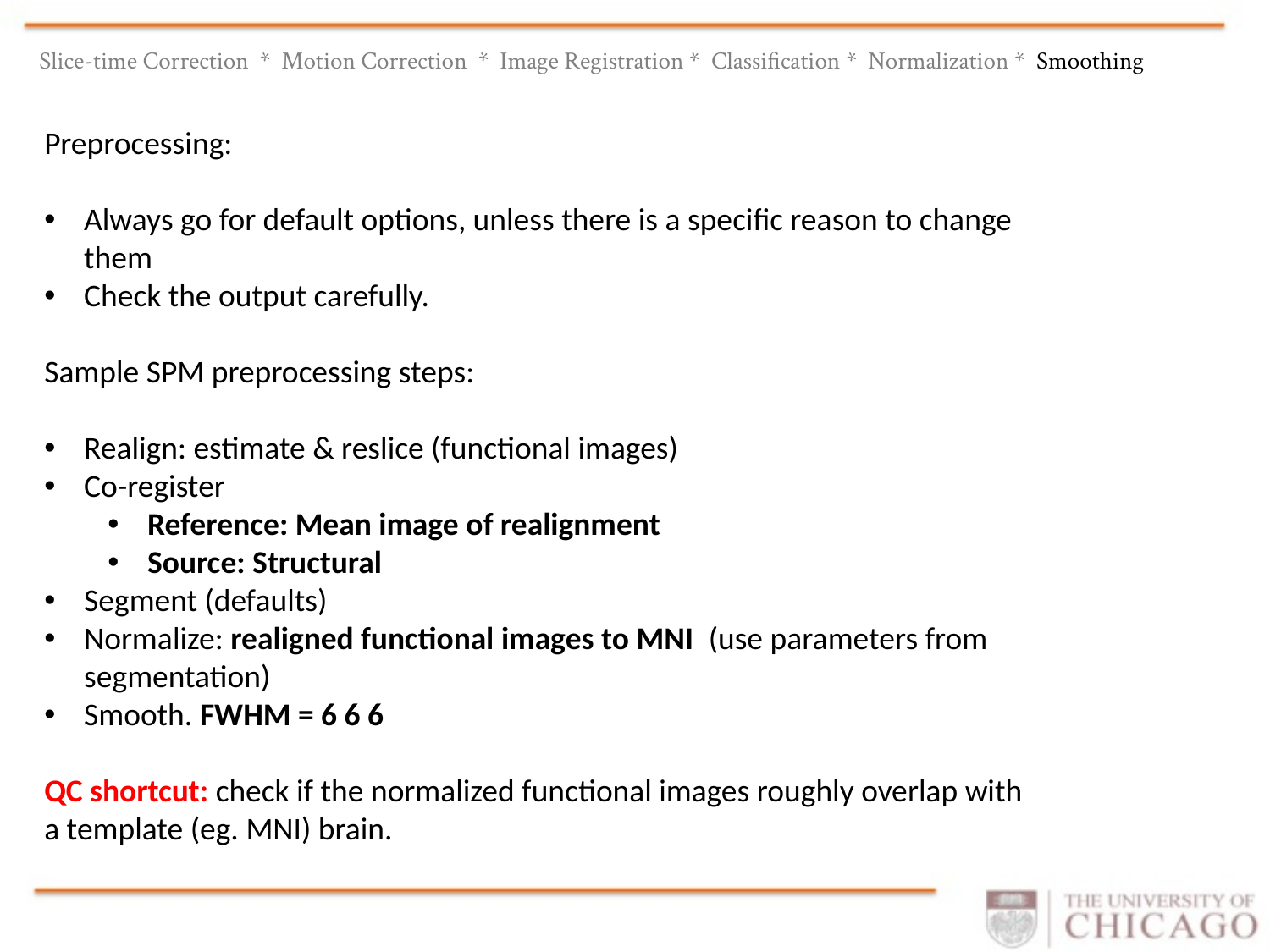

Slice-time Correction  *  Motion Correction  *  Image Registration *  Classification *  Normalization *  Smoothing
Preprocessing:

Always go for default options, unless there is a specific reason to change them
Check the output carefully.

Sample SPM preprocessing steps:

Realign: estimate & reslice (functional images)
Co-register
Reference: Mean image of realignment
Source: Structural
Segment (defaults)
Normalize: realigned functional images to MNI  (use parameters from segmentation)
Smooth. FWHM = 6 6 6

QC shortcut: check if the normalized functional images roughly overlap with a template (eg. MNI) brain.